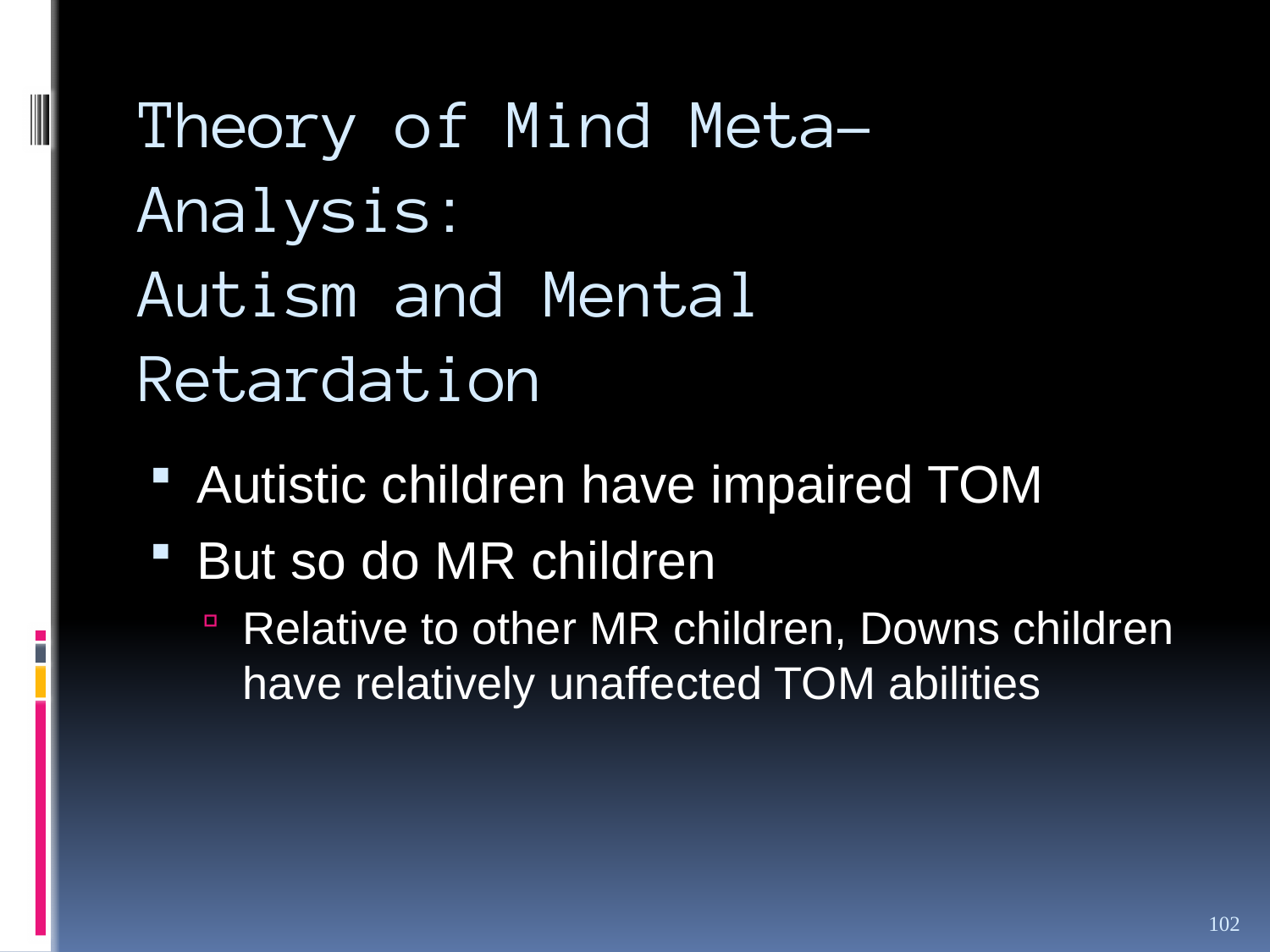

# Theory of Mind Meta-Analysis: Autism and Mental Retardation
Autistic children have impaired TOM
But so do MR children
Relative to other MR children, Downs children have relatively unaffected TOM abilities
102